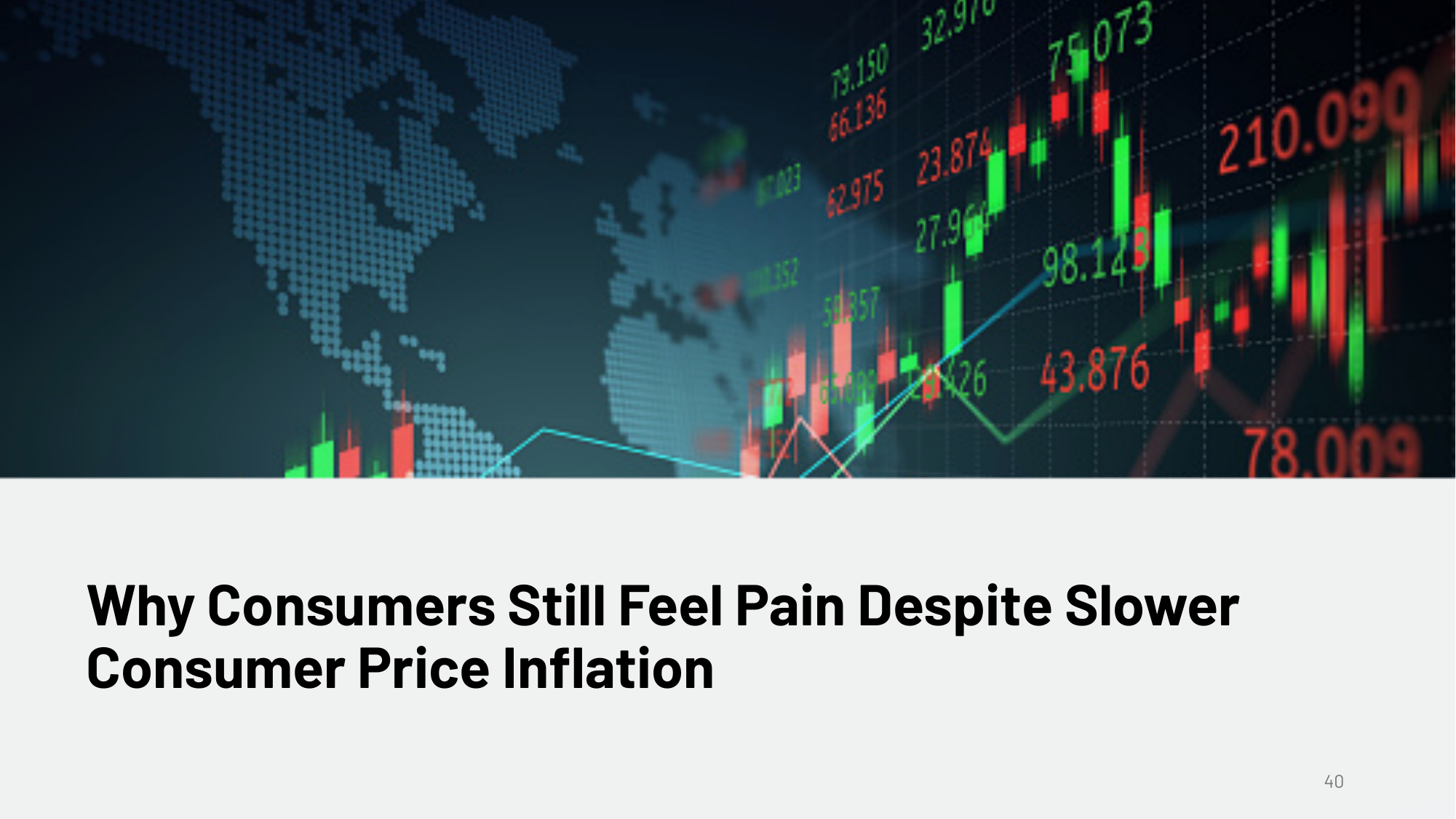

Why Consumers Still Feel Pain Despite Slower Consumer Price Inflation
40